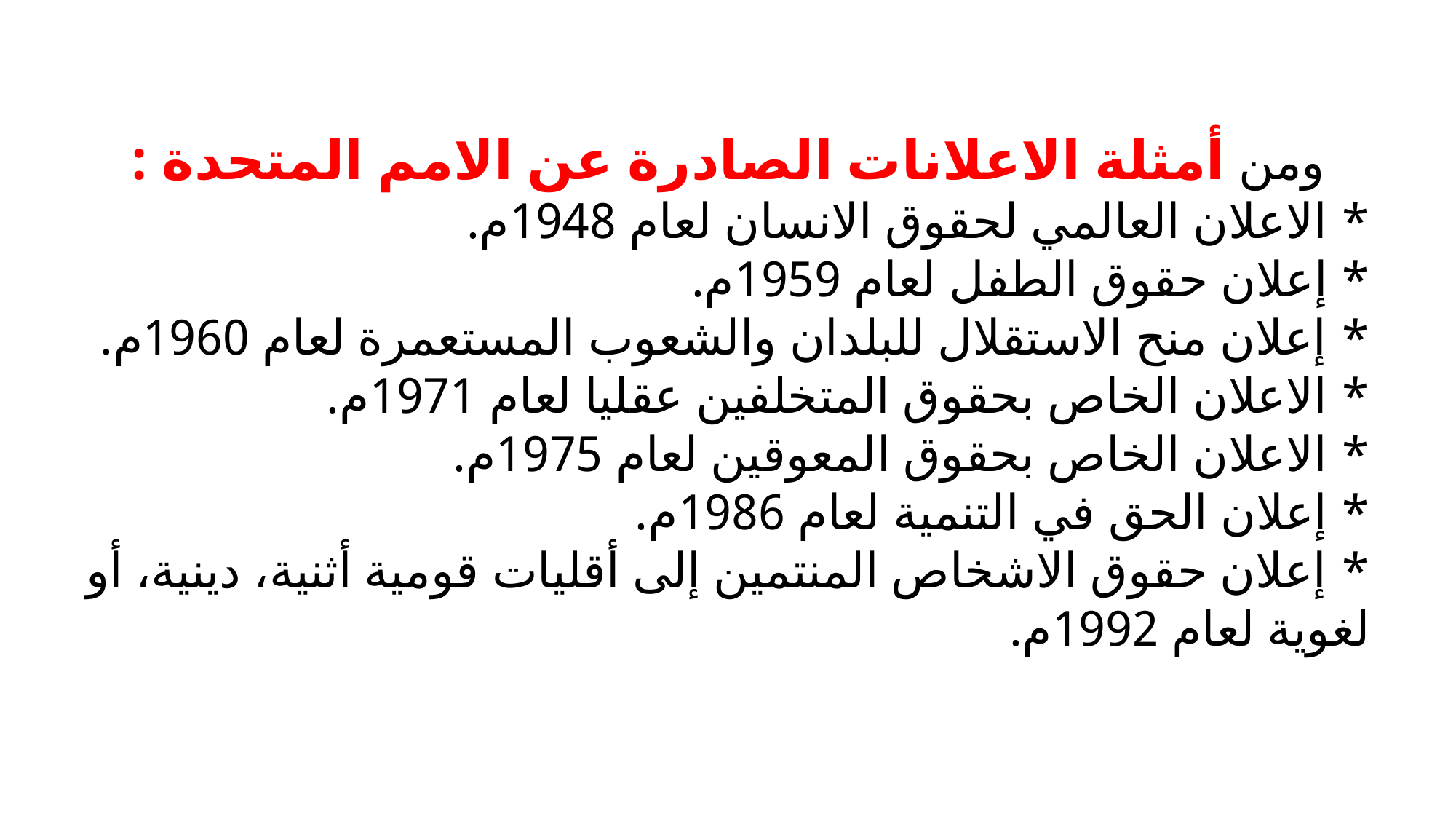

ومن أمثلة الاعلانات الصادرة عن الامم المتحدة :
* الاعلان العالمي لحقوق الانسان لعام 1948م.
* إعلان حقوق الطفل لعام 1959م.
* إعلان منح الاستقلال للبلدان والشعوب المستعمرة لعام 1960م.
* الاعلان الخاص بحقوق المتخلفين عقليا لعام 1971م.
* الاعلان الخاص بحقوق المعوقين لعام 1975م.
* إعلان الحق في التنمية لعام 1986م.
* إعلان حقوق الاشخاص المنتمين إلى أقليات قومية أثنية، دينية، أو لغوية لعام 1992م.